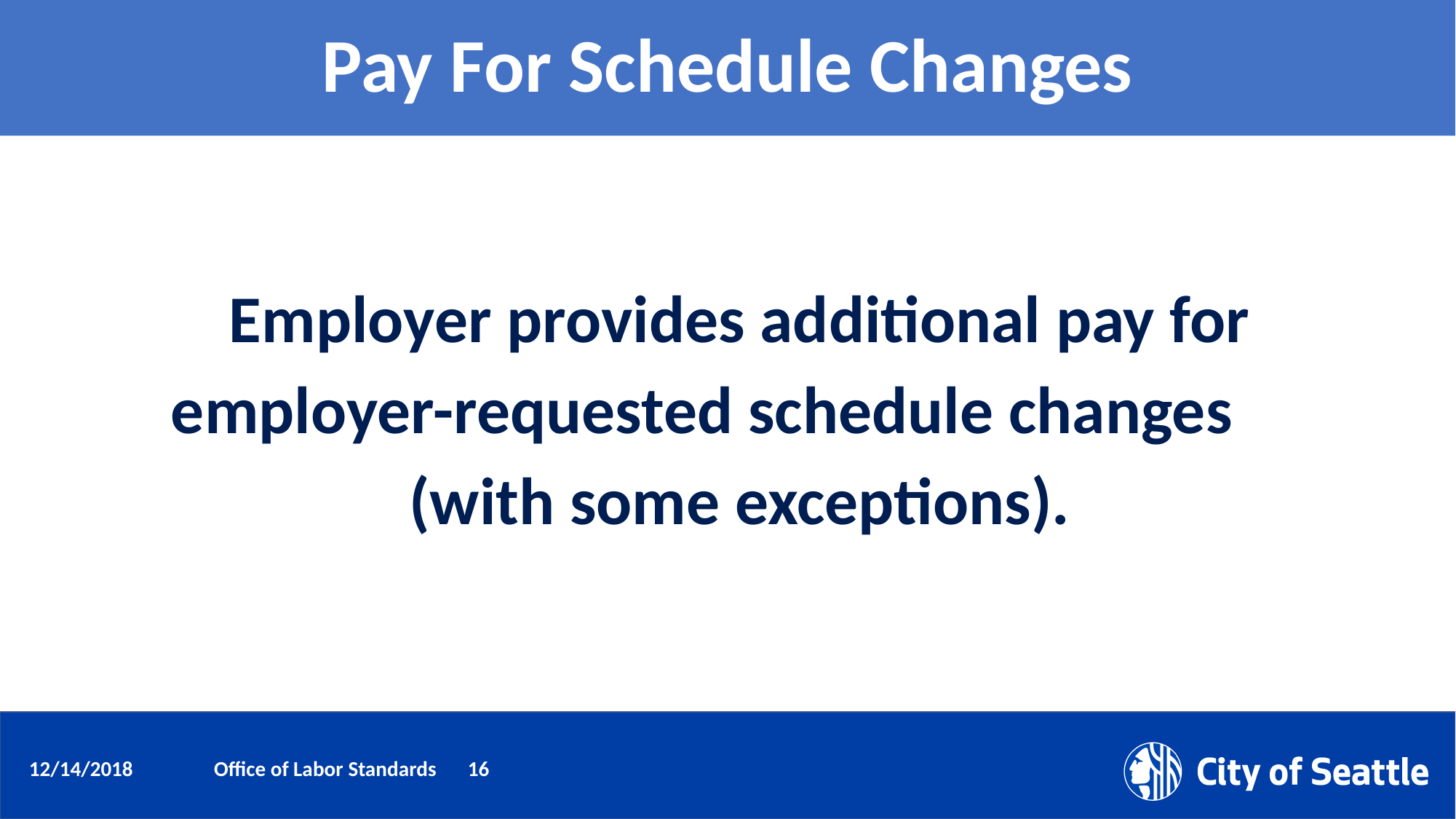

# Pay For Schedule Changes
Employer provides additional pay for employer-requested schedule changes      (with some exceptions).